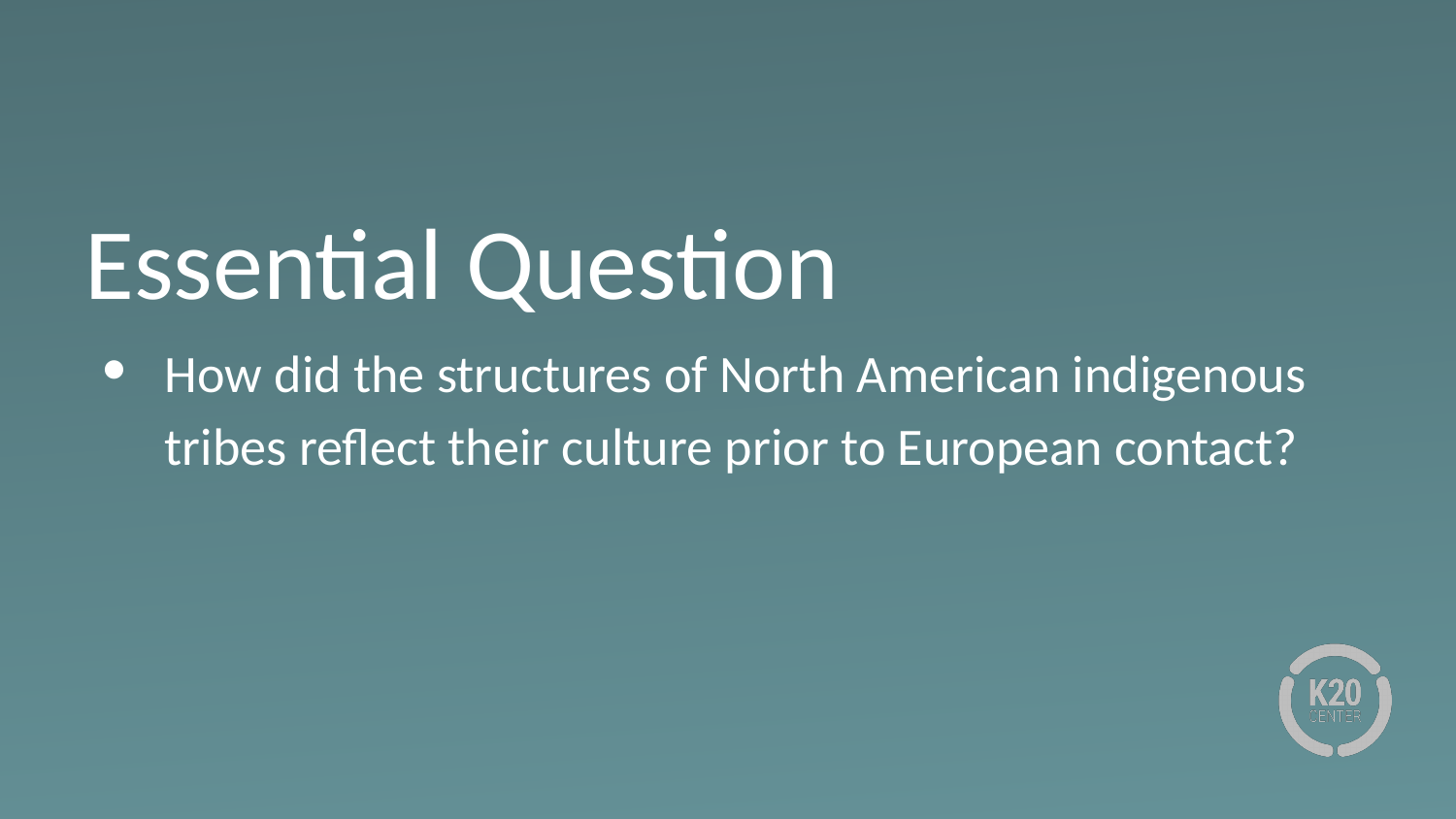

# Essential Question
How did the structures of North American indigenous tribes reflect their culture prior to European contact?